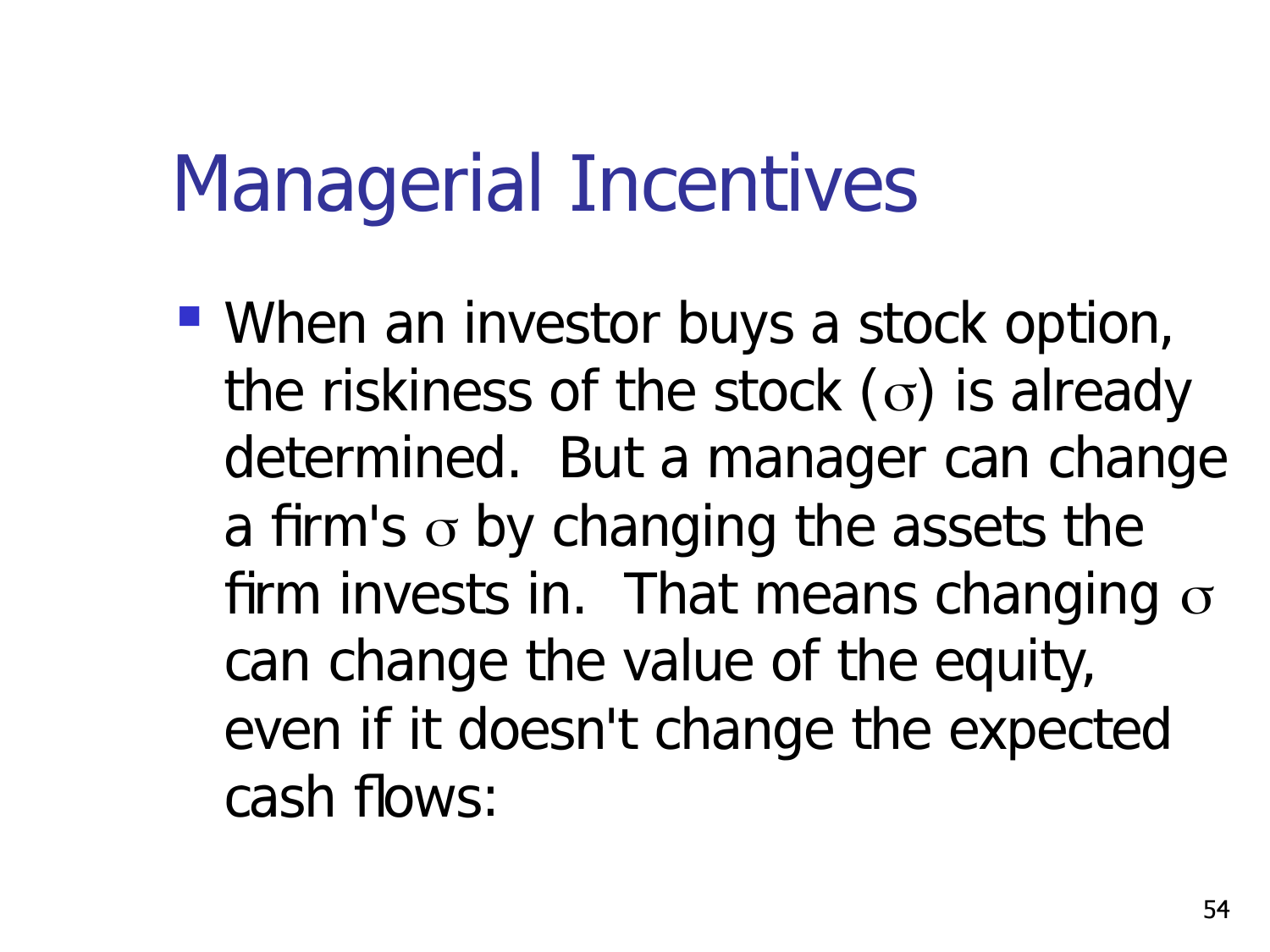

# Managerial Incentives
When an investor buys a stock option, the riskiness of the stock (σ) is already determined.  But a manager can change a firm's σ by changing the assets the firm invests in.  That means changing σ can change the value of the equity, even if it doesn't change the expected cash flows:
54